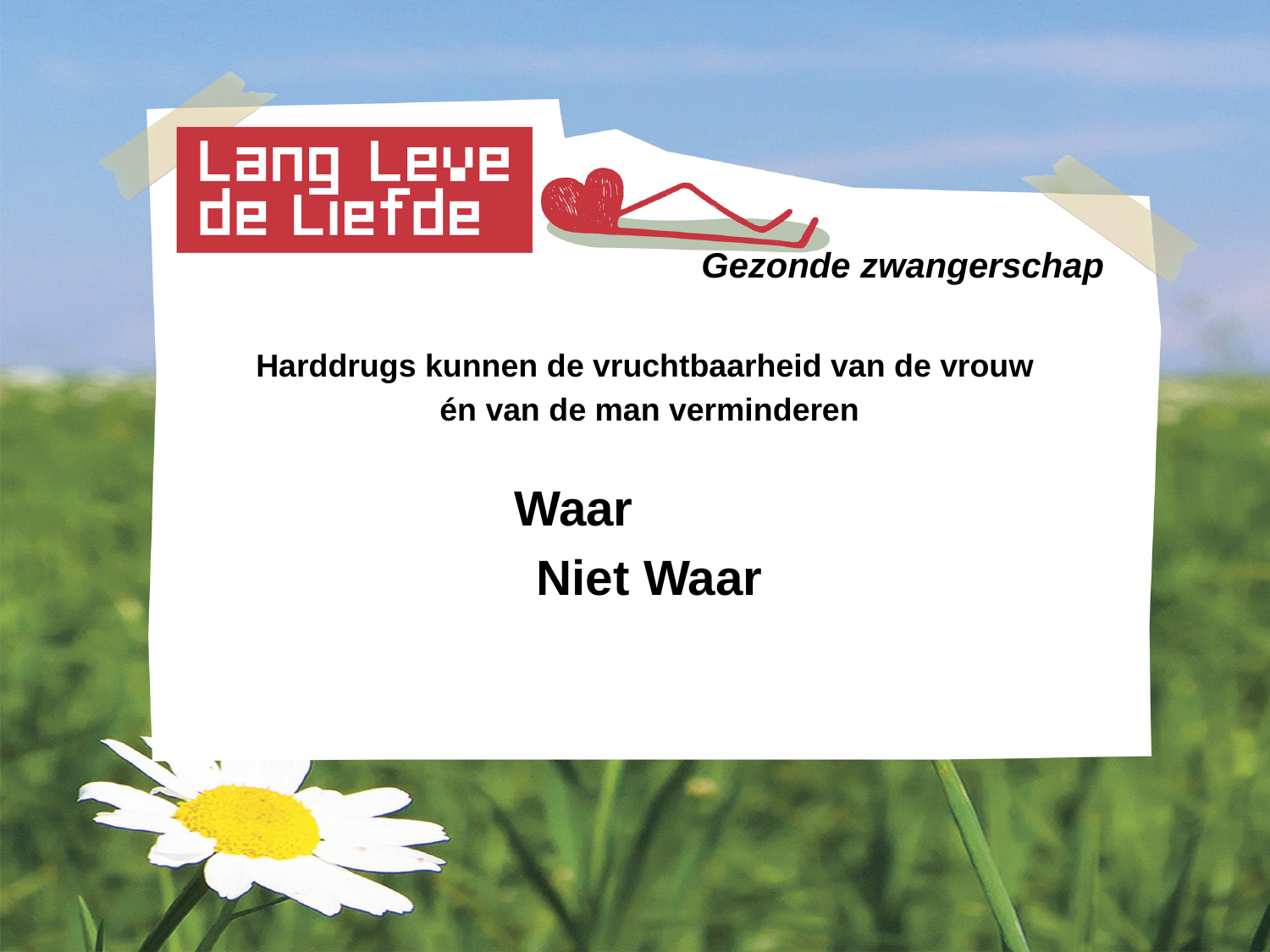

# Gezonde zwangerschap

Harddrugs kunnen de vruchtbaarheid van de vrouw
én van de man verminderen

    Waar
Niet Waar